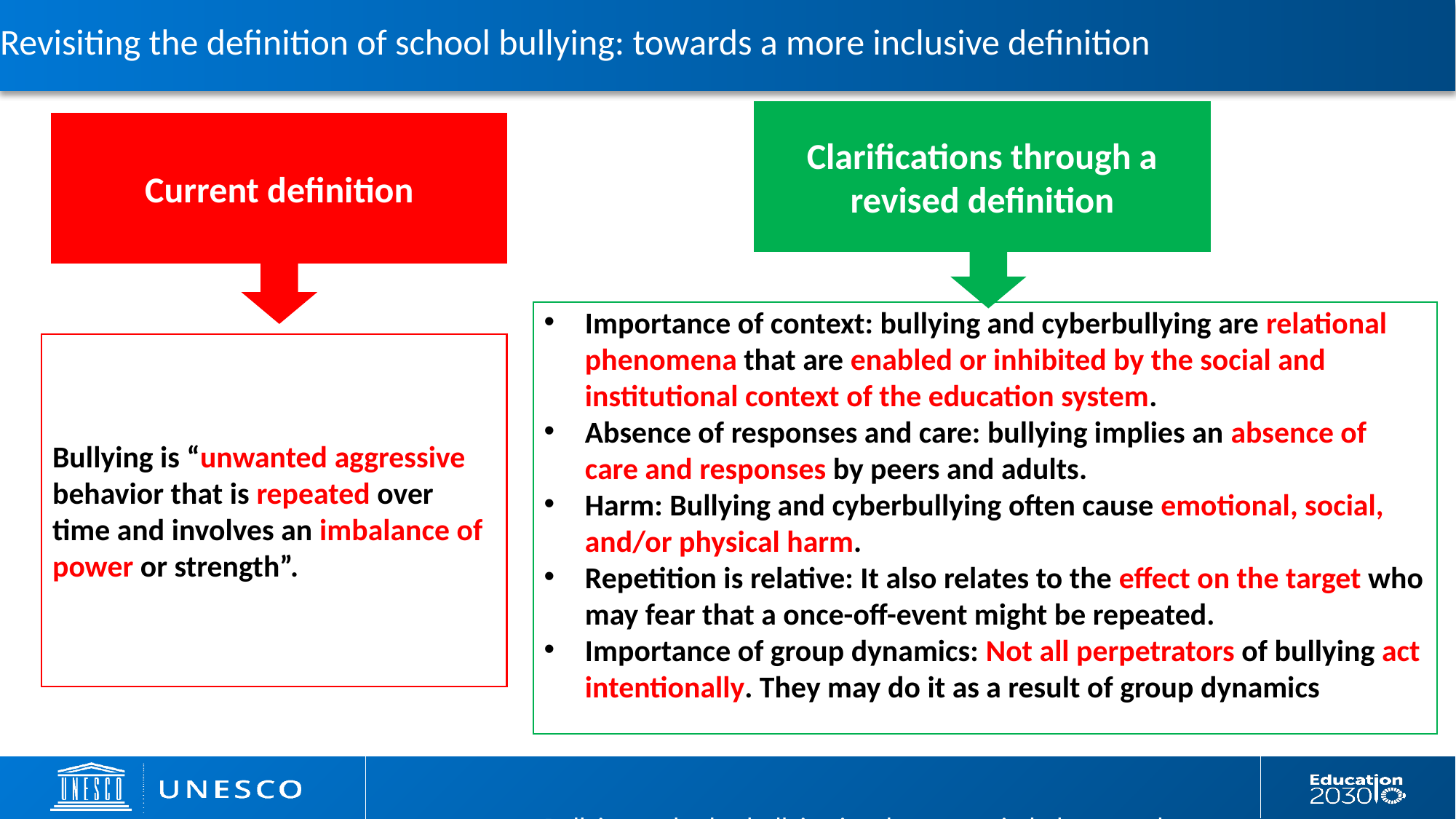

# Revisiting the definition of school bullying: towards a more inclusive definition
Clarifications through a revised definition
Current definition

Importance of context: bullying and cyberbullying are relational phenomena that are enabled or inhibited by the social and institutional context of the education system.
Absence of responses and care: bullying implies an absence of care and responses by peers and adults.
Harm: Bullying and cyberbullying often cause emotional, social, and/or physical harm.
Repetition is relative: It also relates to the effect on the target who may fear that a once-off-event might be repeated.
Importance of group dynamics: Not all perpetrators of bullying act intentionally. They may do it as a result of group dynamics

Bullying and cyberbullying involve power imbalance and occurs
Bullying is “unwanted aggressive behavior that is repeated over time and involves an imbalance of power or strength”.